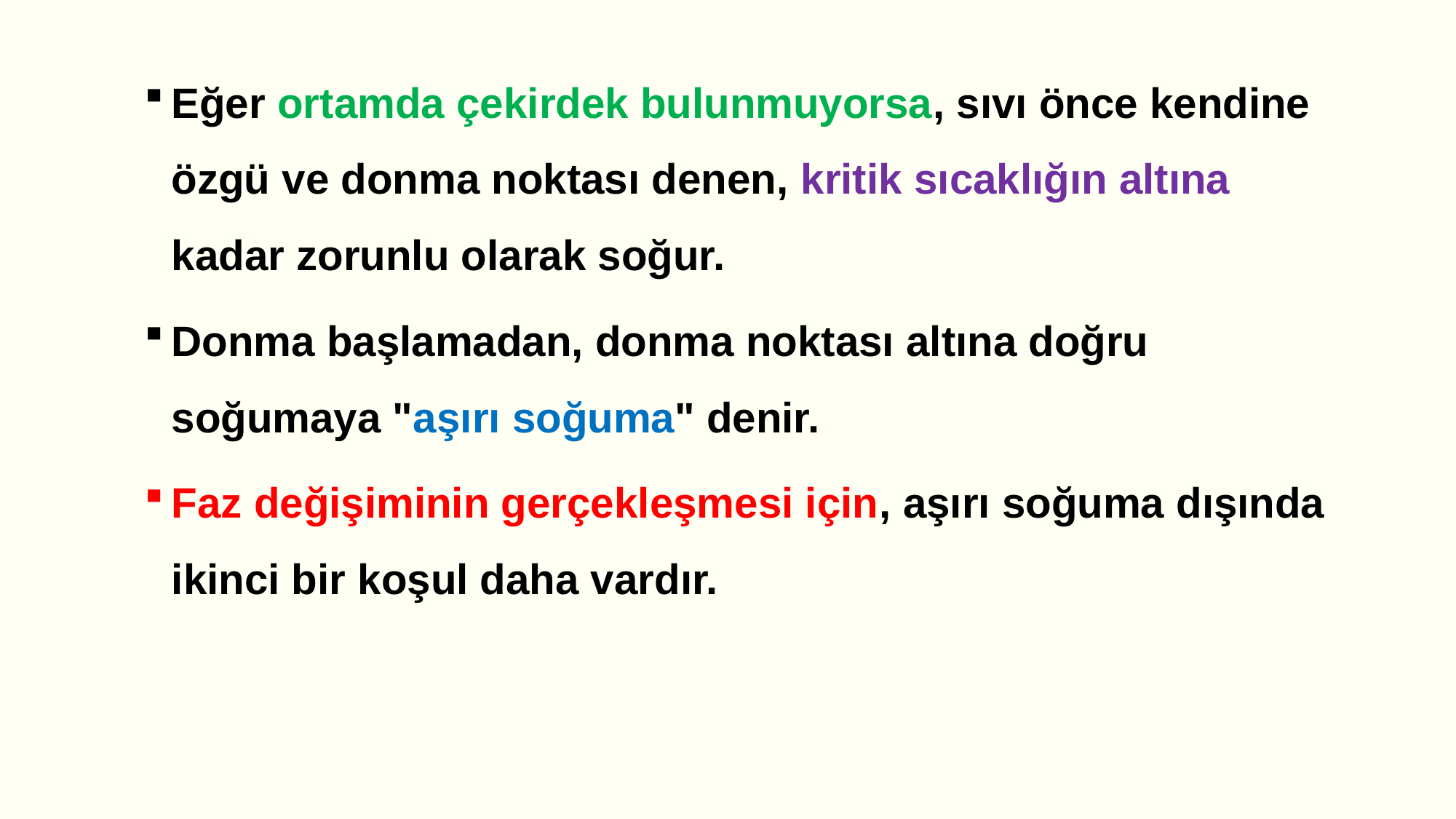

Eğer ortamda çekirdek bulunmuyorsa, sıvı önce kendine özgü ve donma noktası denen, kritik sıcaklığın altına kadar zorunlu olarak soğur.
Donma başlamadan, donma noktası altına doğru soğumaya "aşırı soğuma" denir.
Faz değişiminin gerçekleşmesi için, aşırı soğuma dışında ikinci bir koşul daha vardır.